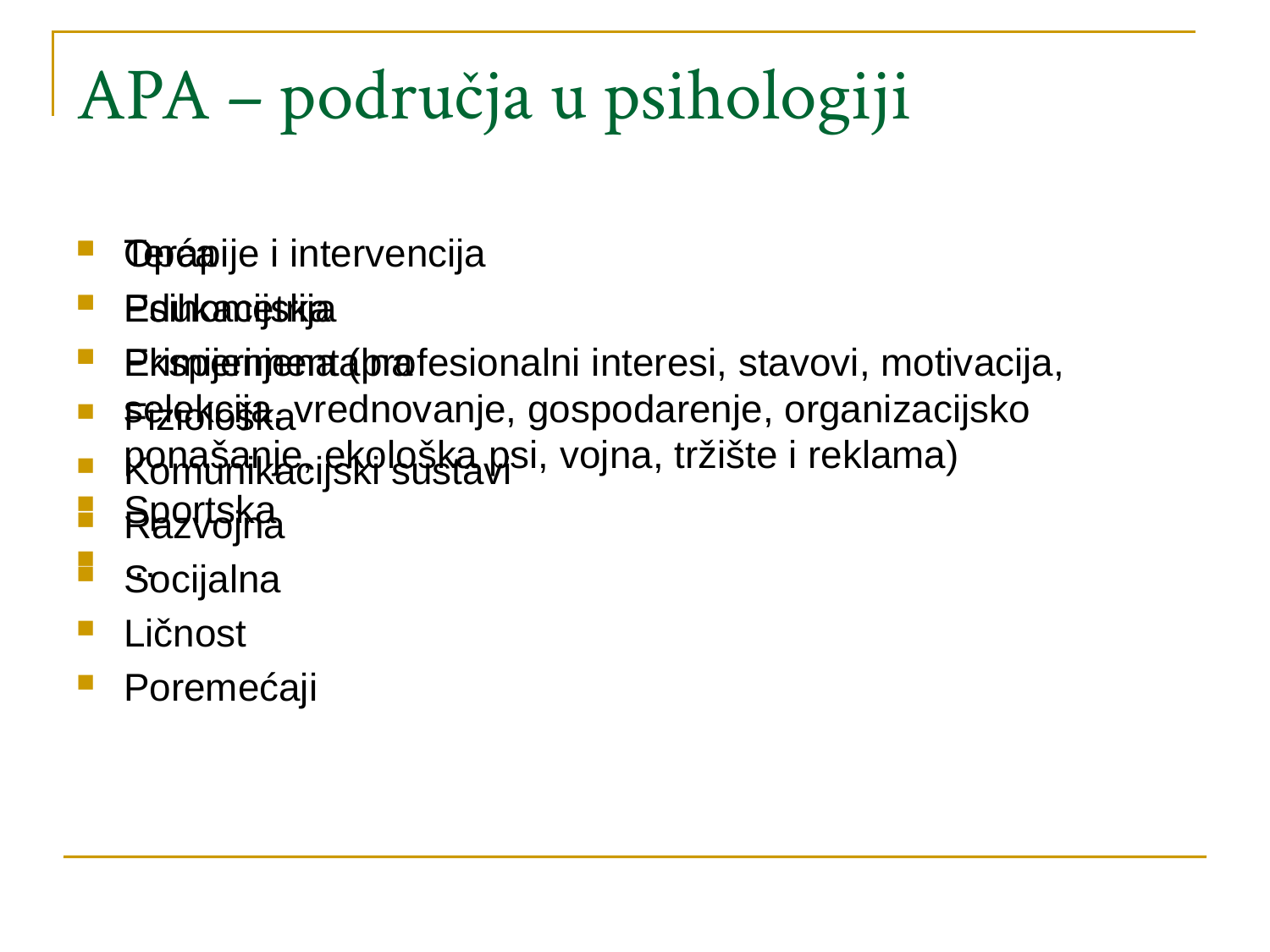

# APA – područja u psihologiji
Opća
Psihometrija
Eksperimentalna
Fiziološka
Komunikacijski sustavi
Razvojna
Socijalna
Ličnost
Poremećaji

Terapije i intervencija
Edukacijska
Primijenjena (profesionalni interesi, stavovi, motivacija, selekcija, vrednovanje, gospodarenje, organizacijsko ponašanje, ekološka psi, vojna, tržište i reklama)
Sportska
...